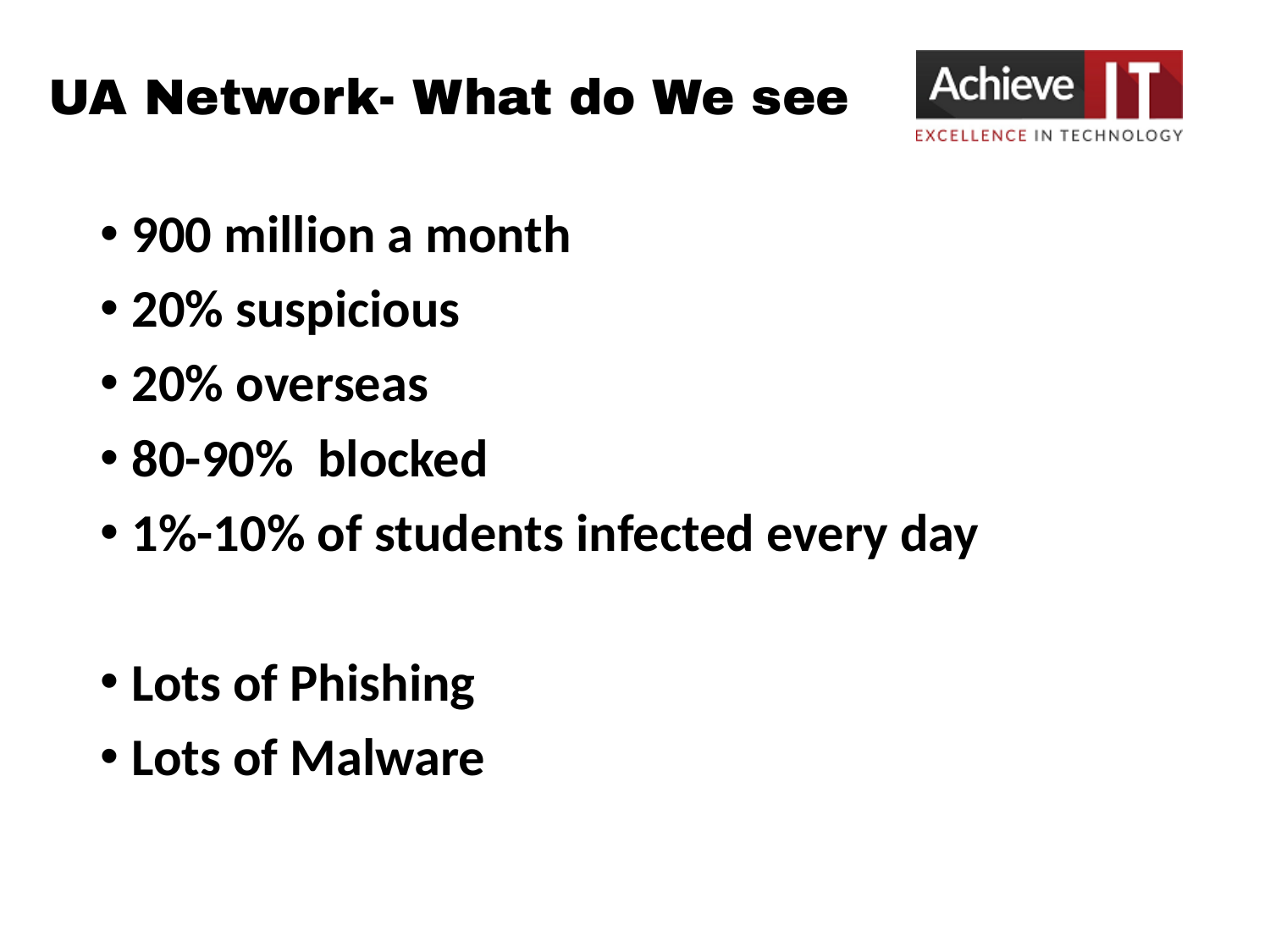

# UA Network- What do We see
900 million a month
20% suspicious
20% overseas
80-90%  blocked
1%-10% of students infected every day

Lots of Phishing
Lots of Malware